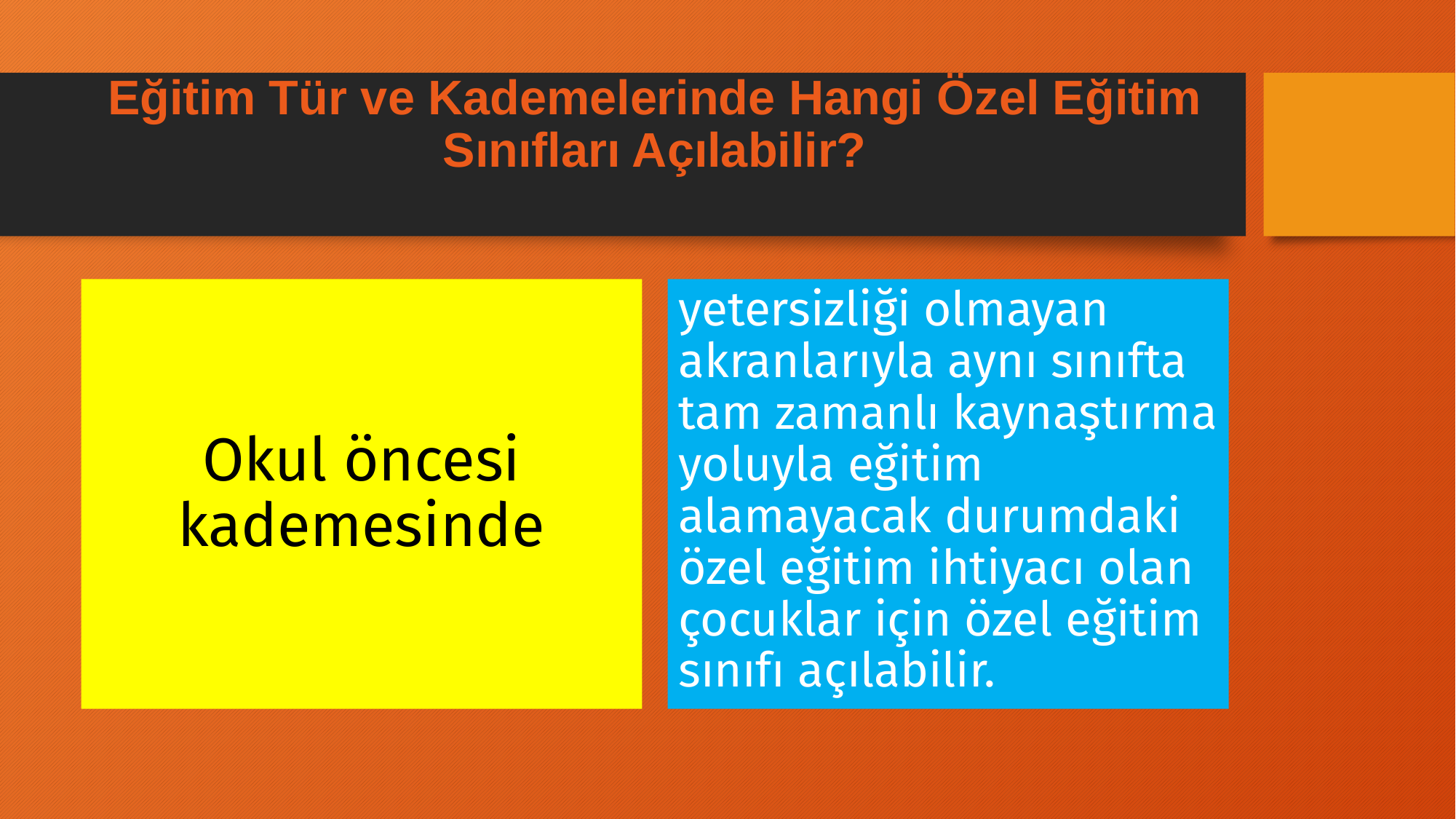

# Eğitim Tür ve Kademelerinde Hangi Özel Eğitim Sınıfları Açılabilir?
Okul öncesi kademesinde
yetersizliği olmayan akranlarıyla aynı sınıfta tam zamanlı kaynaştırma yoluyla eğitim alamayacak durumdaki özel eğitim ihtiyacı olan çocuklar için özel eğitim sınıfı açılabilir.